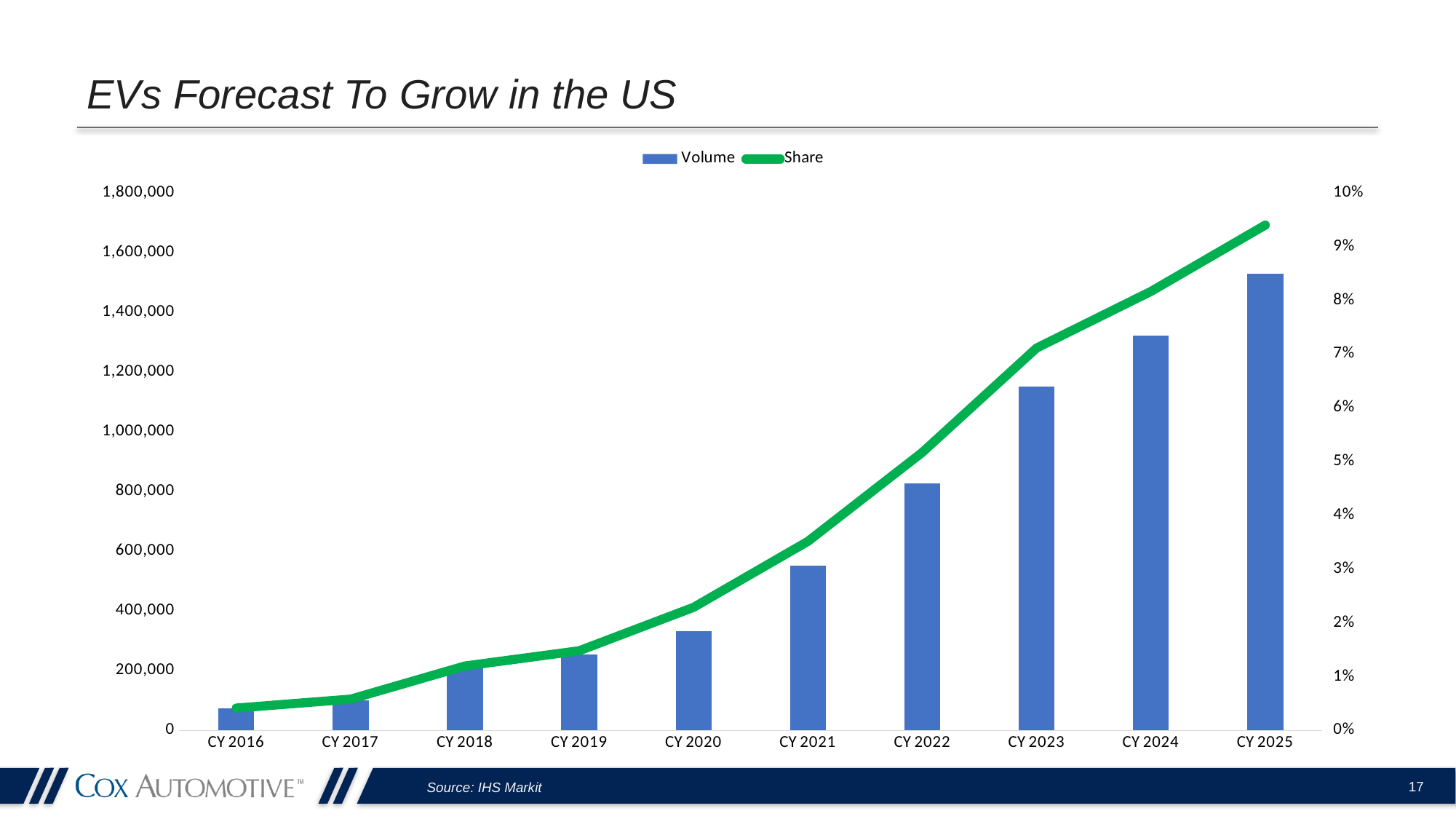

# EVs Forecast To Grow in the US

### Chart

| Category | Volume | Share |
|---|---|---|
| CY 2016 | 72835.0 | 0.004149899604165614 |
| CY 2017 | 100089.0 | 0.005806302729459441 |
| CY 2018 | 207374.0 | 0.011976263696103882 |
| CY 2019 | 253043.0 | 0.014818760173355887 |
| CY 2020 | 331060.0 | 0.022891926747770533 |
| CY 2021 | 552732.0 | 0.03516337490073299 |
| CY 2022 | 826341.0 | 0.05170824281606777 |
| CY 2023 | 1150624.0 | 0.07113356256417482 |
| CY 2024 | 1322423.0 | 0.0816564636969111 |
| CY 2025 | 1529844.0 | 0.09399953892518446 |
17
Source: IHS Markit